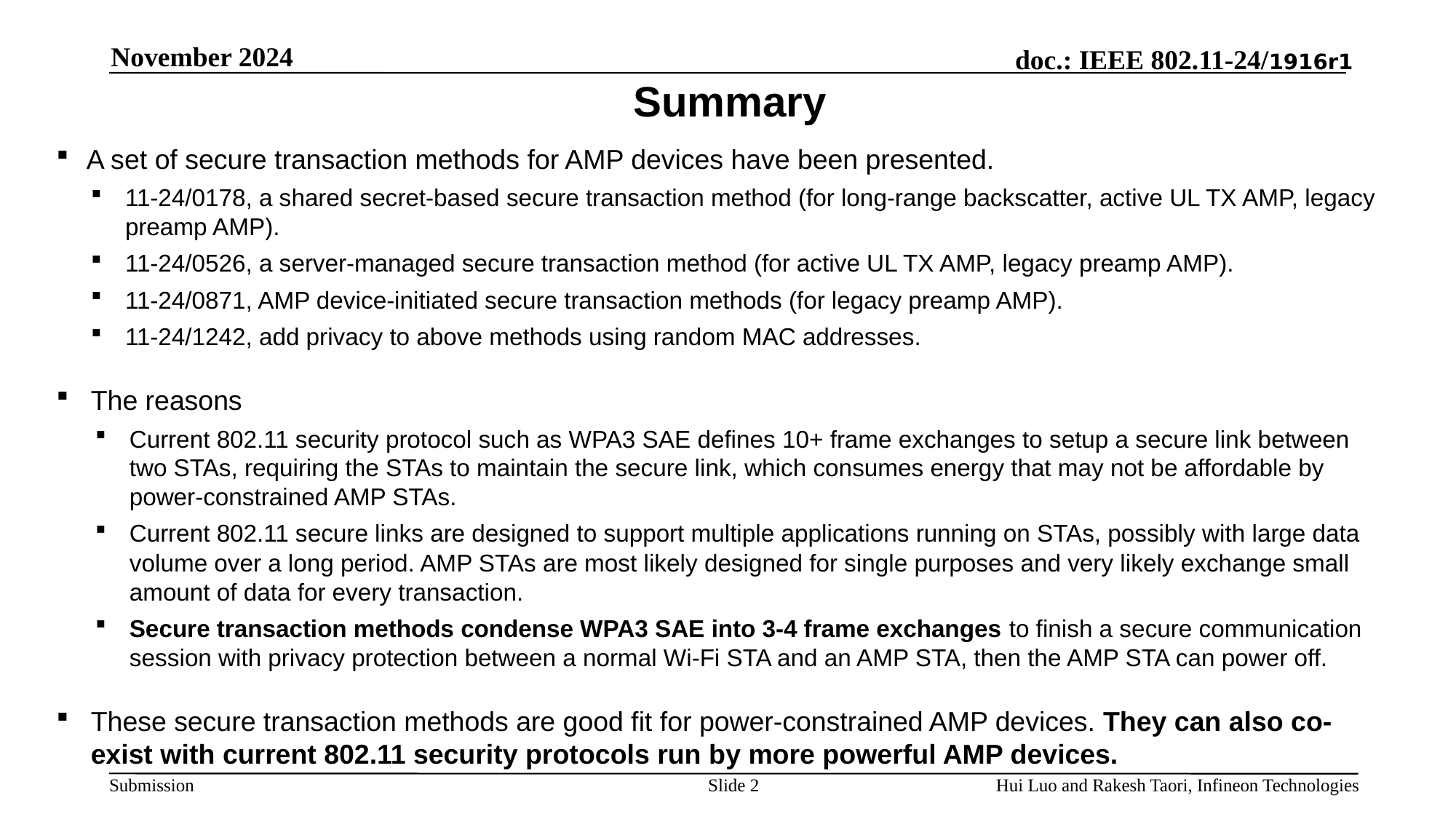

November 2024
# Summary
A set of secure transaction methods for AMP devices have been presented.
11-24/0178, a shared secret-based secure transaction method (for long-range backscatter, active UL TX AMP, legacy preamp AMP).
11-24/0526, a server-managed secure transaction method (for active UL TX AMP, legacy preamp AMP).
11-24/0871, AMP device-initiated secure transaction methods (for legacy preamp AMP).
11-24/1242, add privacy to above methods using random MAC addresses.

The reasons
Current 802.11 security protocol such as WPA3 SAE defines 10+ frame exchanges to setup a secure link between two STAs, requiring the STAs to maintain the secure link, which consumes energy that may not be affordable by power-constrained AMP STAs.
Current 802.11 secure links are designed to support multiple applications running on STAs, possibly with large data volume over a long period. AMP STAs are most likely designed for single purposes and very likely exchange small amount of data for every transaction.
Secure transaction methods condense WPA3 SAE into 3-4 frame exchanges to finish a secure communication session with privacy protection between a normal Wi-Fi STA and an AMP STA, then the AMP STA can power off.

These secure transaction methods are good fit for power-constrained AMP devices. They can also co-exist with current 802.11 security protocols run by more powerful AMP devices.
Slide 2
Hui Luo and Rakesh Taori, Infineon Technologies